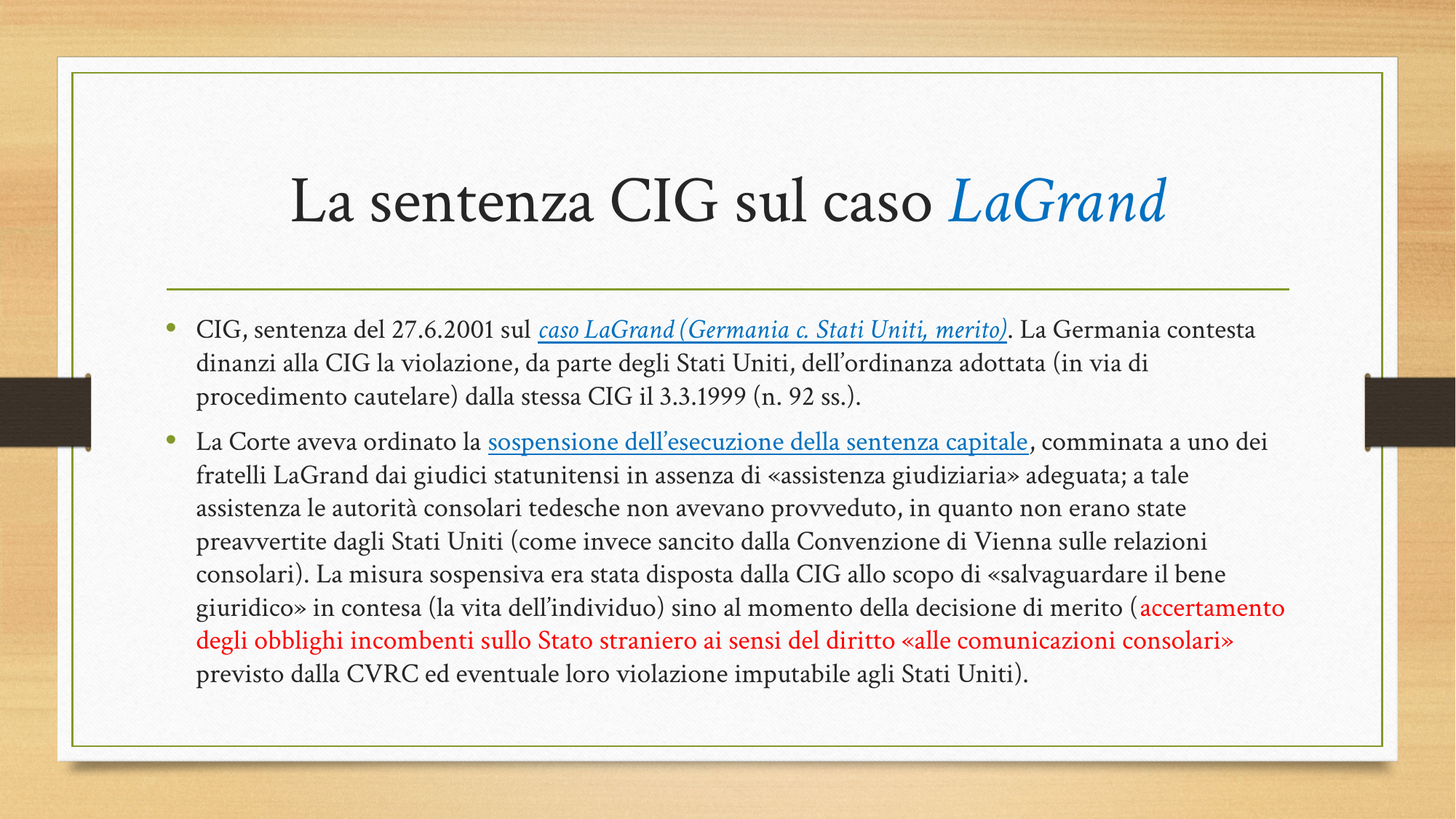

# La sentenza CIG sul caso LaGrand
CIG, sentenza del 27.6.2001 sul caso LaGrand (Germania c. Stati Uniti, merito). La Germania contesta dinanzi alla CIG la violazione, da parte degli Stati Uniti, dell’ordinanza adottata (in via di procedimento cautelare) dalla stessa CIG il 3.3.1999 (n. 92 ss.).
La Corte aveva ordinato la sospensione dell’esecuzione della sentenza capitale, comminata a uno dei fratelli LaGrand dai giudici statunitensi in assenza di «assistenza giudiziaria» adeguata; a tale assistenza le autorità consolari tedesche non avevano provveduto, in quanto non erano state preavvertite dagli Stati Uniti (come invece sancito dalla Convenzione di Vienna sulle relazioni consolari). La misura sospensiva era stata disposta dalla CIG allo scopo di «salvaguardare il bene giuridico» in contesa (la vita dell’individuo) sino al momento della decisione di merito (accertamento degli obblighi incombenti sullo Stato straniero ai sensi del diritto «alle comunicazioni consolari» previsto dalla CVRC ed eventuale loro violazione imputabile agli Stati Uniti).